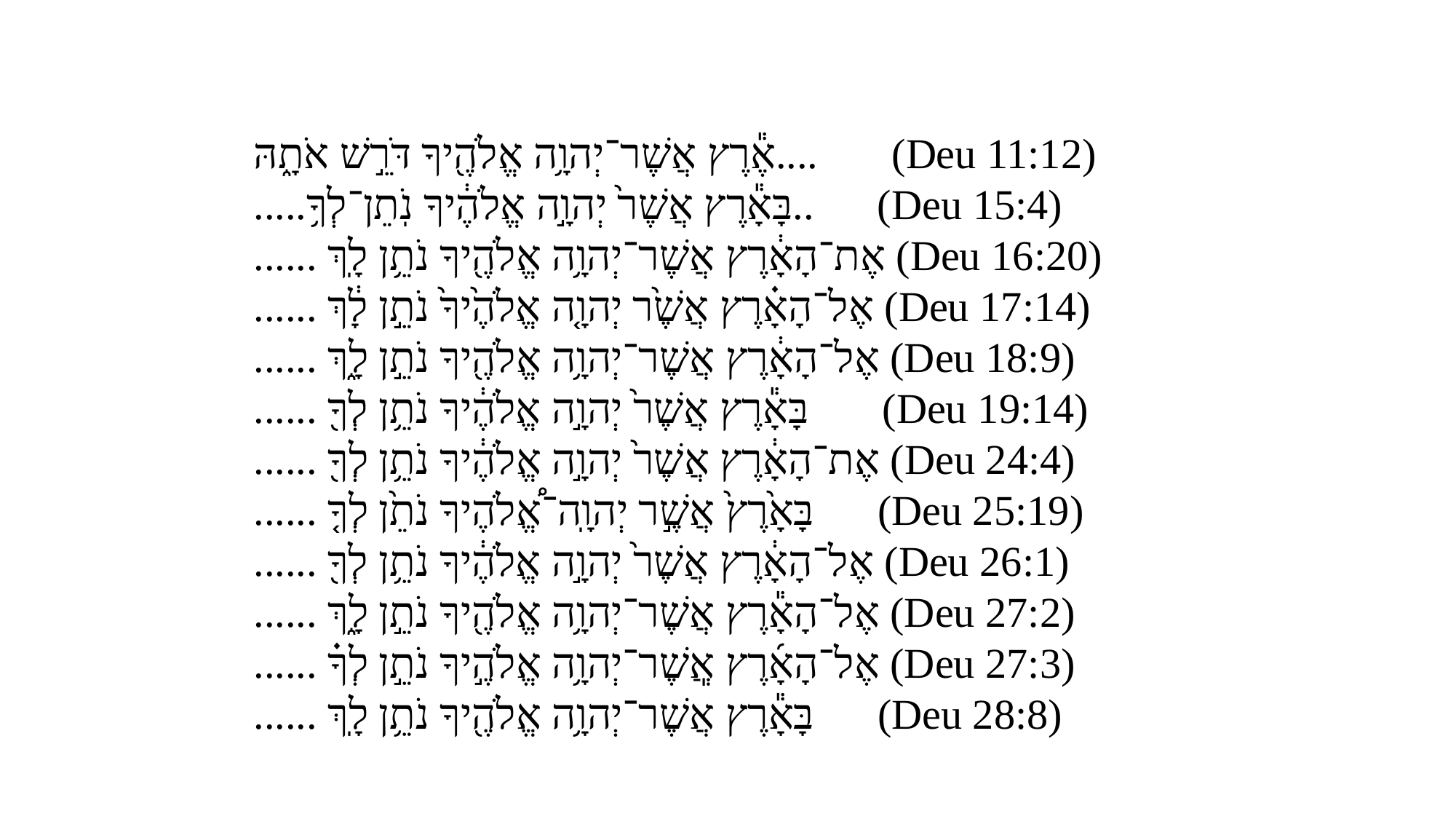

אֶ֕רֶץ אֲשֶׁר־יְהוָ֥ה אֱלֹהֶ֖יךָ דֹּרֵ֣שׁ אֹתָ֑הּ....       (Deu 11:12)
.....בָּאָ֕רֶץ אֲשֶׁר֙ יְהוָ֣ה אֱלֹהֶ֔יךָ נֹֽתֵן־לְךָ֥..      (Deu 15:4)
...... אֶת־הָאָ֔רֶץ אֲשֶׁר־יְהוָ֥ה אֱלֹהֶ֖יךָ נֹתֵ֥ן לָֽךְ (Deu 16:20)
...... אֶל־הָאָ֗רֶץ אֲשֶׁ֙ר יְהוָ֤ה אֱלֹהֶ֙יךָ֙ נֹתֵ֣ן לָ֔ךְ (Deu 17:14)
...... אֶל־הָאָ֔רֶץ אֲשֶׁר־יְהוָ֥ה אֱלֹהֶ֖יךָ נֹתֵ֣ן לָ֑ךְ (Deu 18:9)
...... בָּאָ֕רֶץ אֲשֶׁר֙ יְהוָ֣ה אֱלֹהֶ֔יךָ נֹתֵ֥ן לְךָ֖       (Deu 19:14)
...... אֶת־הָאָ֔רֶץ אֲשֶׁר֙ יְהוָ֣ה אֱלֹהֶ֔יךָ נֹתֵ֥ן לְךָ֖ (Deu 24:4)
...... בָּאָ֙רֶץ֙ אֲשֶׁ֣ר יְהוָֽה־אֱ֠לֹהֶיךָ נֹתֵ֙ן לְךָ֤      (Deu 25:19)
...... אֶל־הָאָ֔רֶץ אֲשֶׁר֙ יְהוָ֣ה אֱלֹהֶ֔יךָ נֹתֵ֥ן לְךָ֖ (Deu 26:1)
...... אֶל־הָאָ֕רֶץ אֲשֶׁר־יְהוָ֥ה אֱלֹהֶ֖יךָ נֹתֵ֣ן לָ֑ךְ (Deu 27:2)
...... אֶל־הָאָ֜רֶץ אֲֽשֶׁר־יְהוָ֥ה אֱלֹהֶ֣יךָ נֹתֵ֣ן לְךָ֗ (Deu 27:3)
...... בָּאָ֕רֶץ אֲשֶׁר־יְהוָ֥ה אֱלֹהֶ֖יךָ נֹתֵ֥ן לָֽךְ      (Deu 28:8)